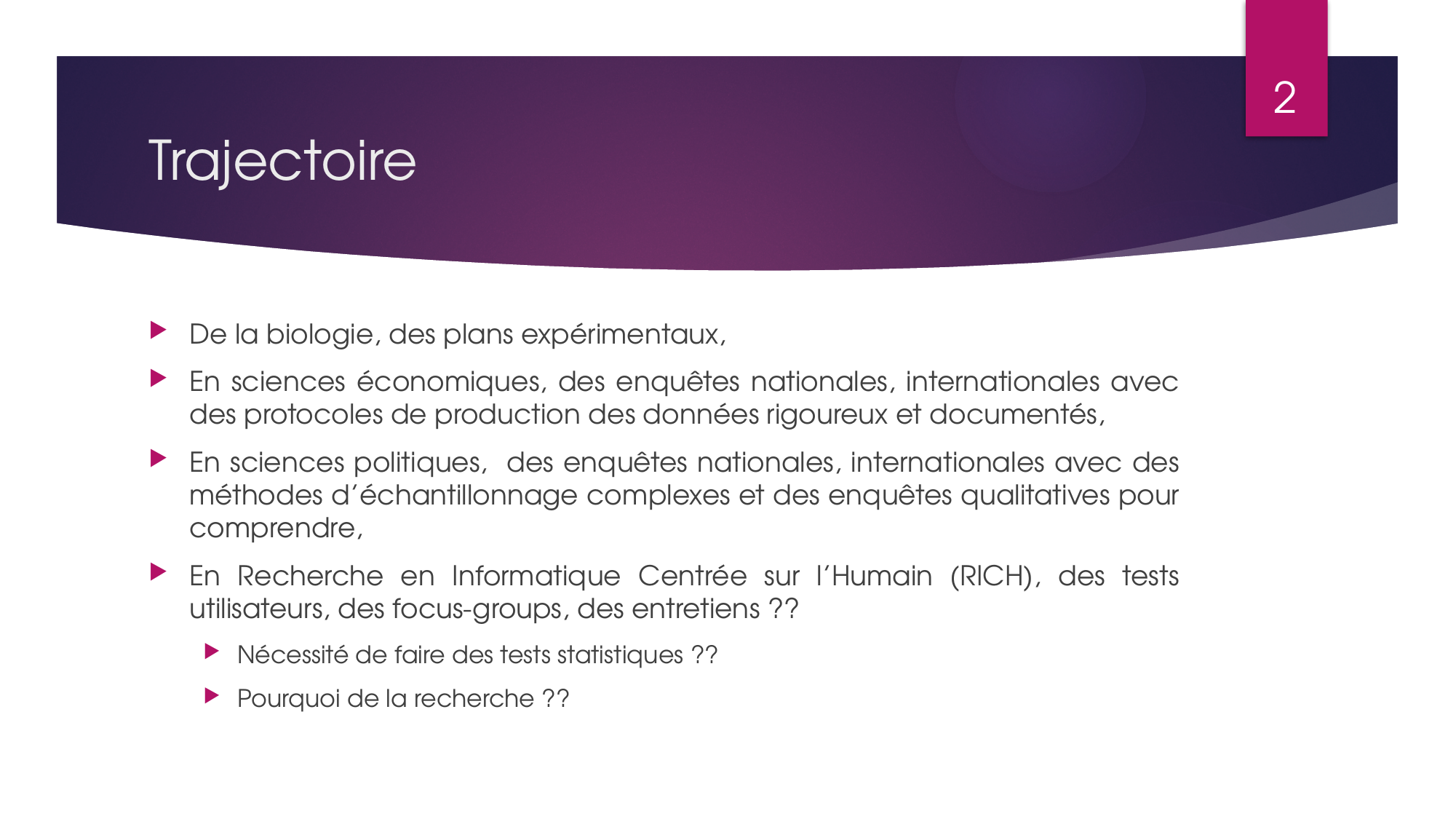

2
# Trajectoire
De la biologie, des plans expérimentaux,
En sciences économiques, des enquêtes nationales, internationales avec des protocoles de production des données rigoureux et documentés,
En sciences politiques,  des enquêtes nationales, internationales avec des méthodes d’échantillonnage complexes et des enquêtes qualitatives pour comprendre,
En Recherche en Informatique Centrée sur l’Humain (RICH), des tests utilisateurs, des focus-groups, des entretiens ??
Nécessité de faire des tests statistiques ??
Pourquoi de la recherche ??